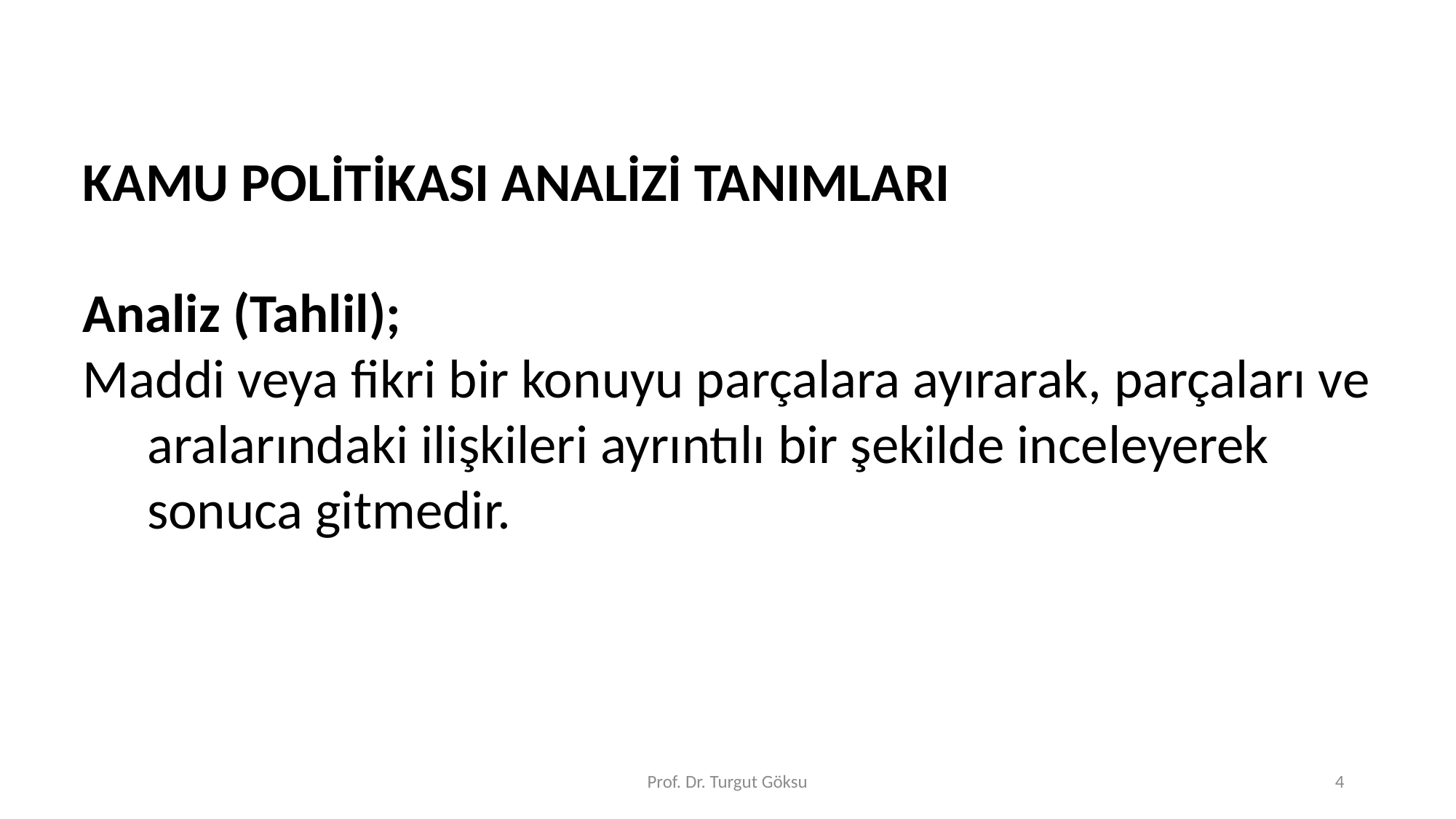

KAMU POLİTİKASI ANALİZİ TANIMLARI

Analiz (Tahlil);
Maddi veya fikri bir konuyu parçalara ayırarak, parçaları ve aralarındaki ilişkileri ayrıntılı bir şekilde inceleyerek sonuca gitmedir.
Prof. Dr. Turgut Göksu
4